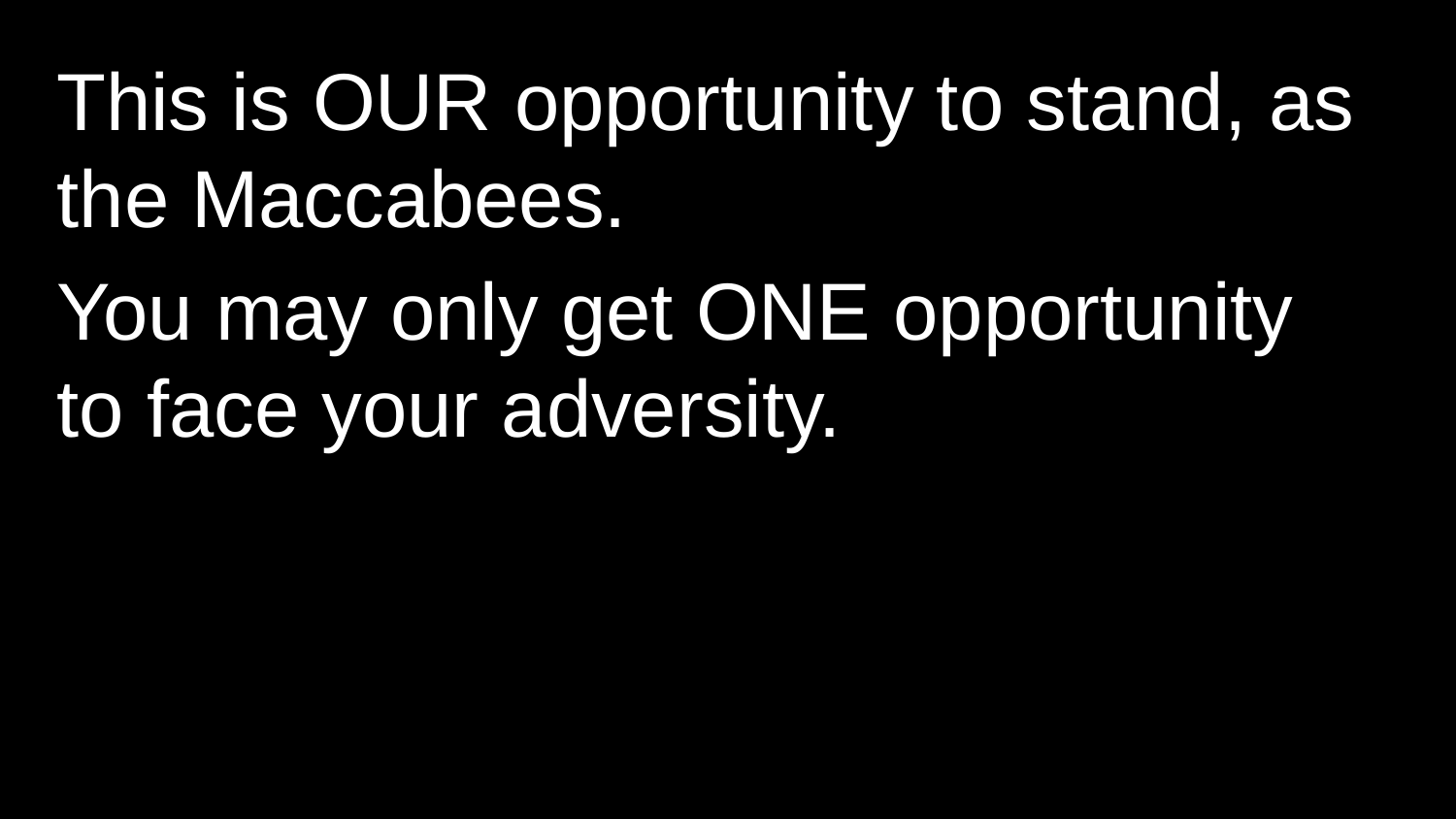

This is OUR opportunity to stand, as the Maccabees.
You may only get ONE opportunity to face your adversity.